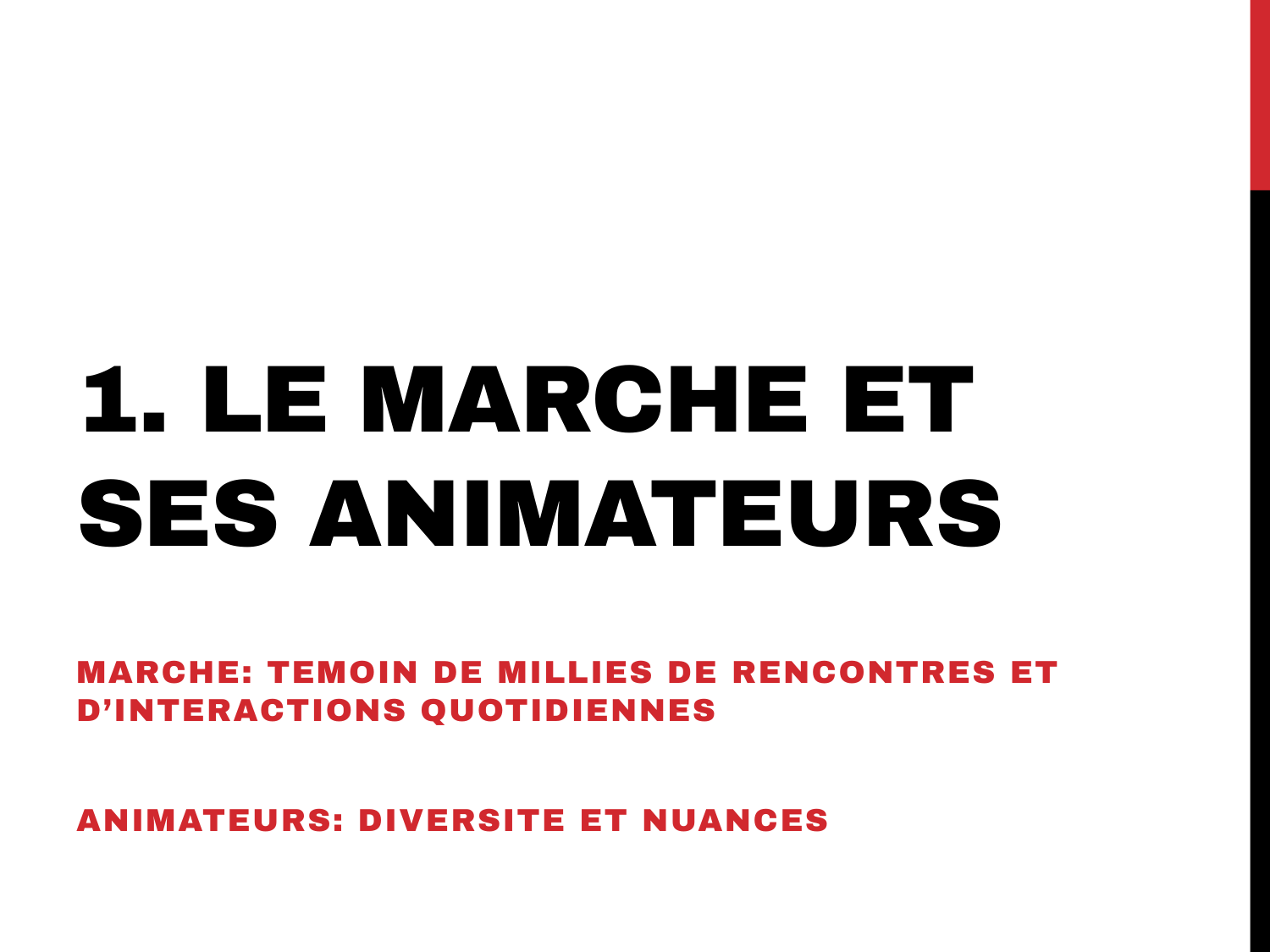

# 1. Le marchE et ses animateurs
MarchE: TEmoin de millies de rencontres et d’interactions quotidiennes

Animateurs: DiversitE et nuances